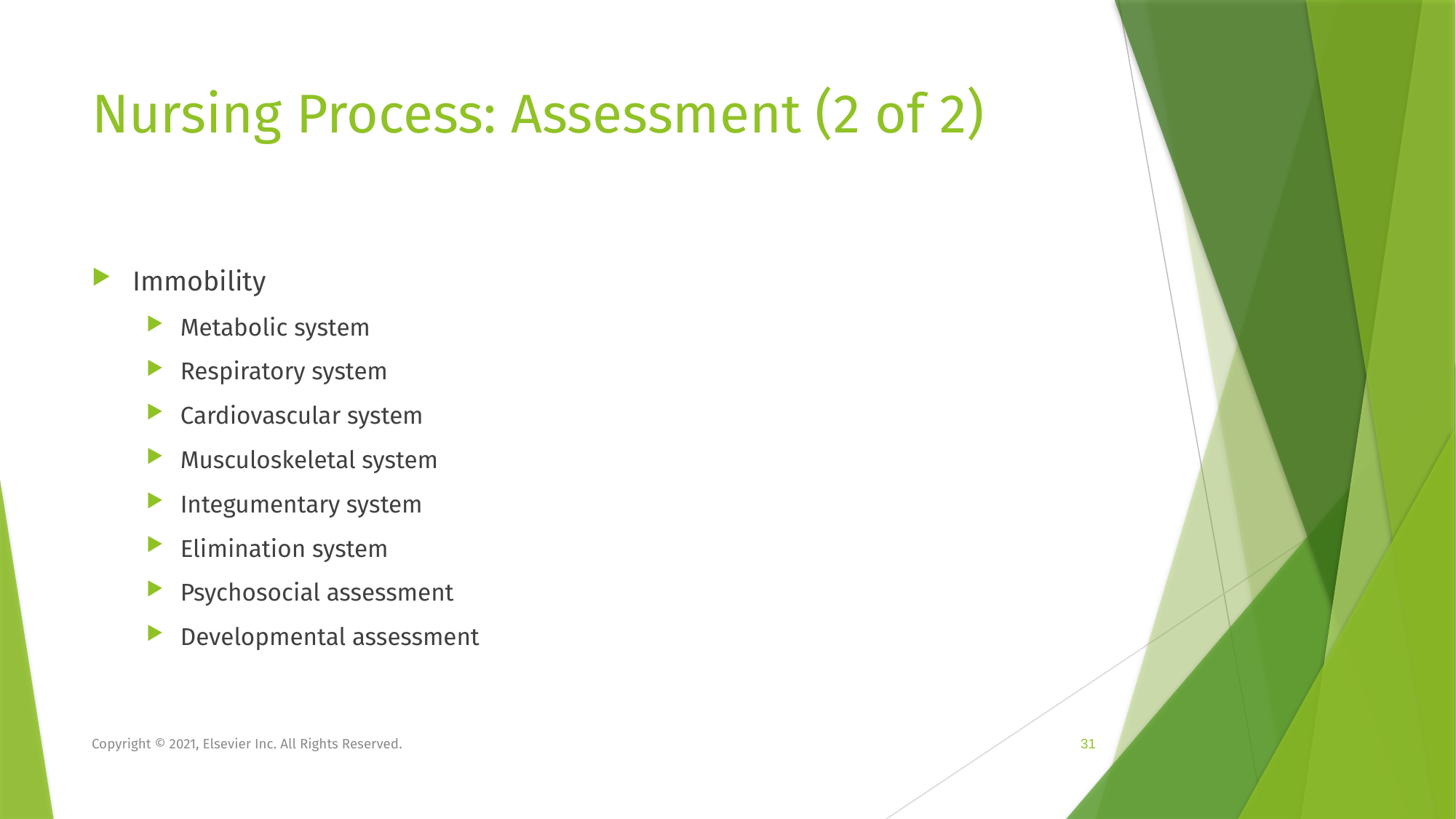

# Nursing Process: Assessment (2 of 2)
Immobility
Metabolic system
Respiratory system
Cardiovascular system
Musculoskeletal system
Integumentary system
Elimination system
Psychosocial assessment
Developmental assessment
Copyright © 2021, Elsevier Inc. All Rights Reserved.
 31